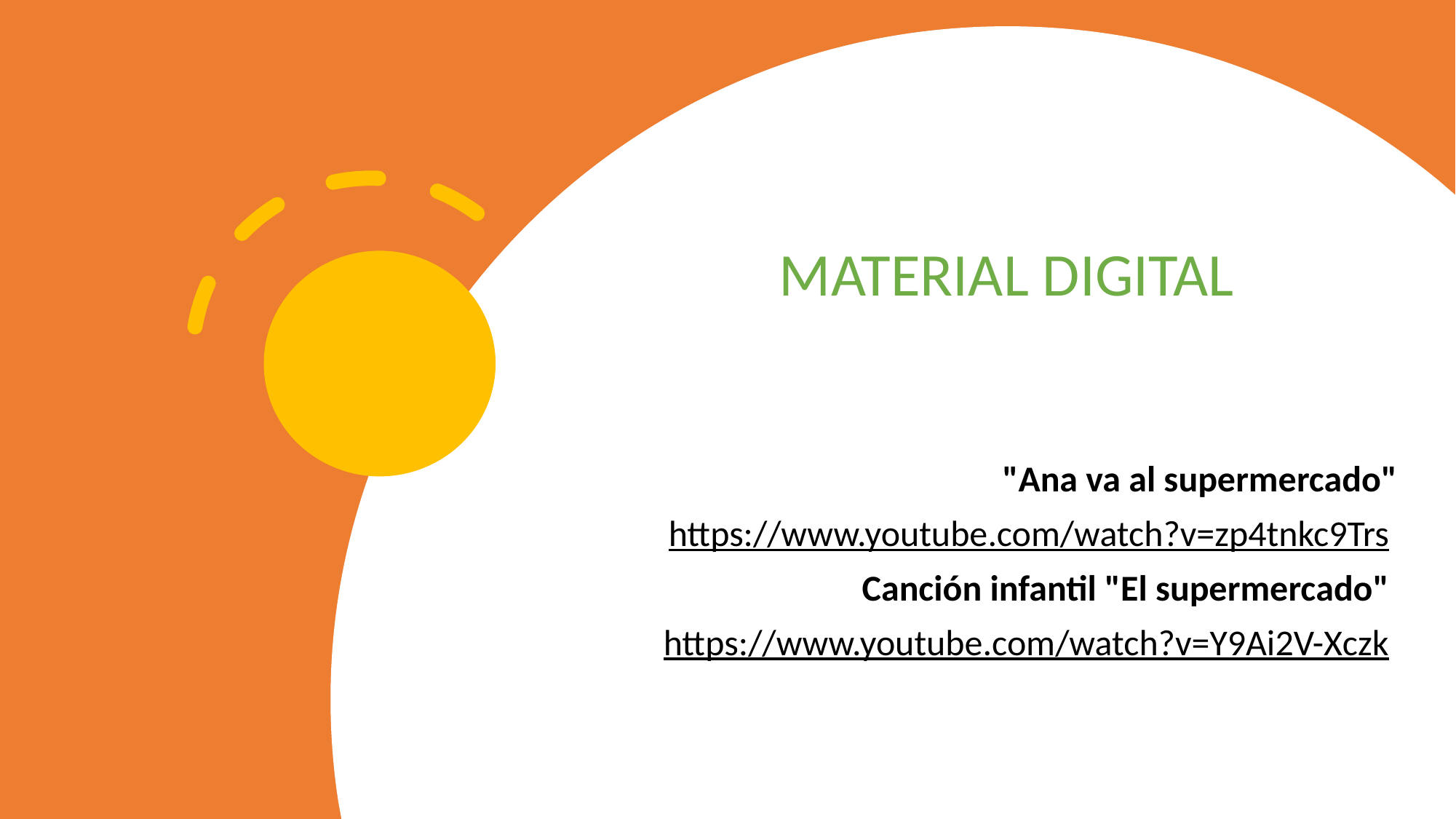

# MATERIAL DIGITAL

"Ana va al supermercado"
https://www.youtube.com/watch?v=zp4tnkc9Trs
Canción infantil "El supermercado"
https://www.youtube.com/watch?v=Y9Ai2V-Xczk